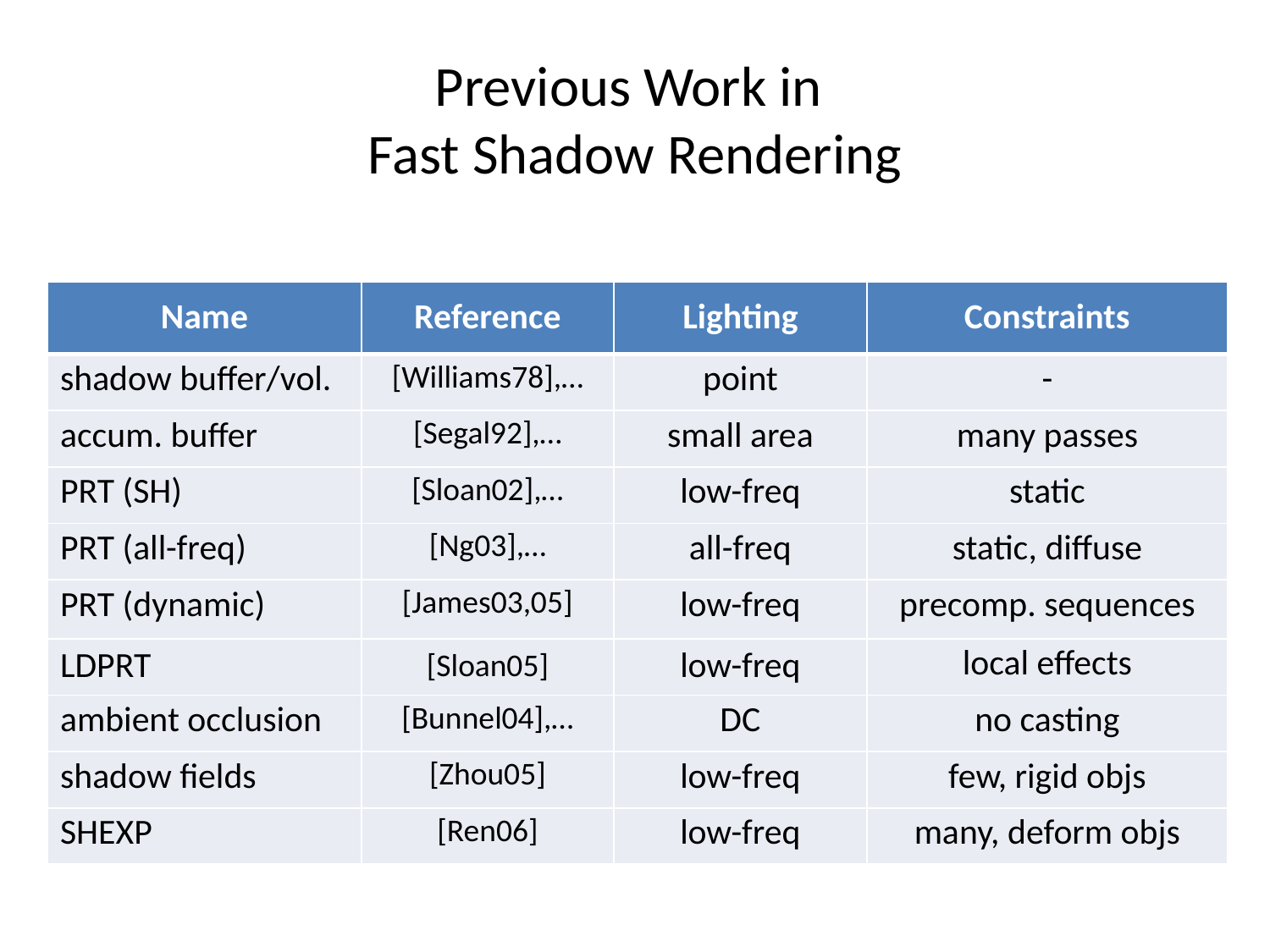

# Previous Work in Fast Shadow Rendering
| Name | Reference | Lighting | Constraints |
| --- | --- | --- | --- |
| shadow buffer/vol. | [Williams78],… | point | - |
| accum. buffer | [Segal92],… | small area | many passes |
| PRT (SH) | [Sloan02],… | low-freq | static |
| PRT (all-freq) | [Ng03],… | all-freq | static, diffuse |
| PRT (dynamic) | [James03,05] | low-freq | precomp. sequences |
| LDPRT | [Sloan05] | low-freq | local effects |
| ambient occlusion | [Bunnel04],… | DC | no casting |
| shadow fields | [Zhou05] | low-freq | few, rigid objs |
| SHEXP | [Ren06] | low-freq | many, deform objs |